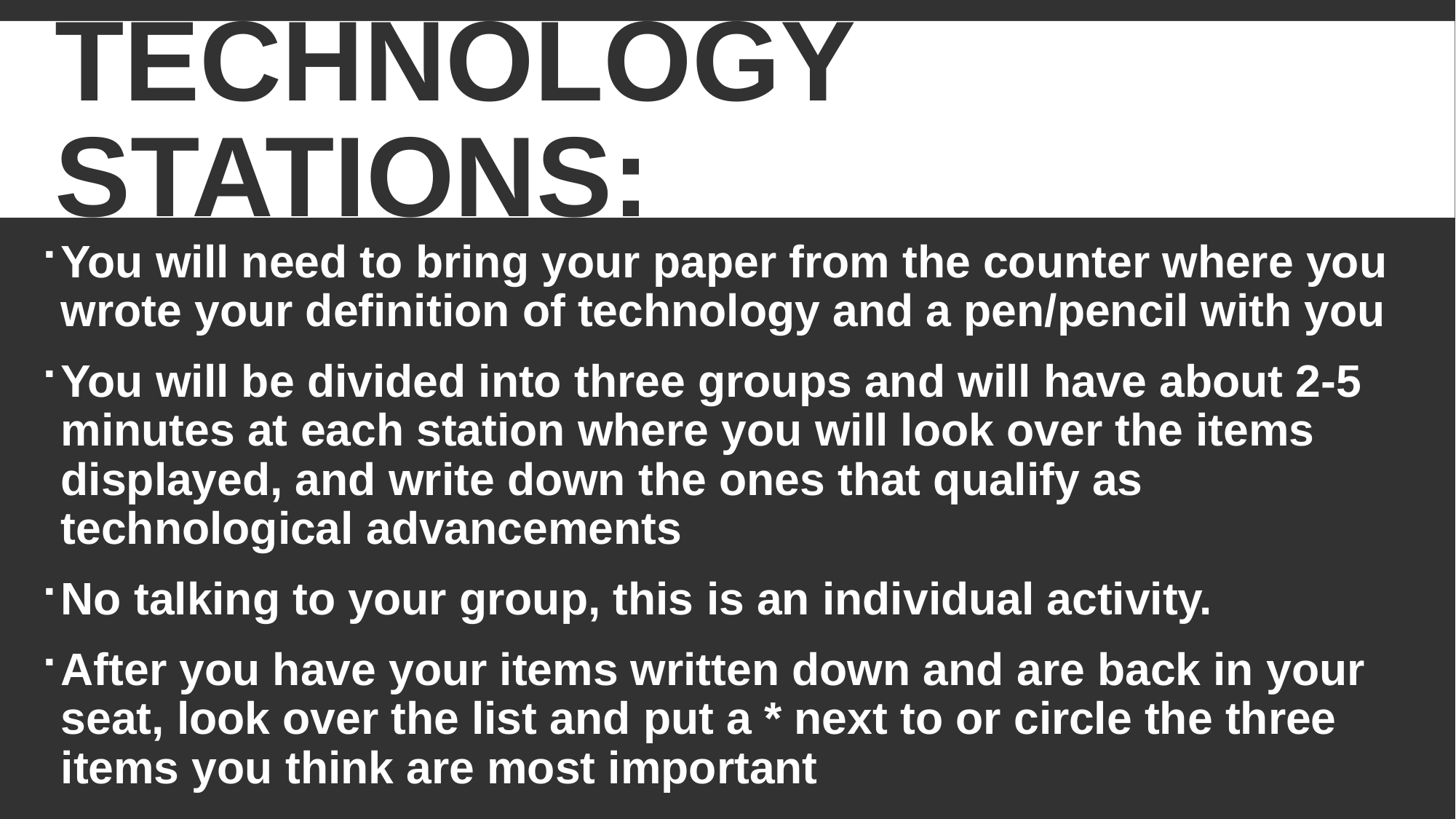

# Technology Stations:
You will need to bring your paper from the counter where you wrote your definition of technology and a pen/pencil with you
You will be divided into three groups and will have about 2-5 minutes at each station where you will look over the items displayed, and write down the ones that qualify as technological advancements
No talking to your group, this is an individual activity.
After you have your items written down and are back in your seat, look over the list and put a * next to or circle the three items you think are most important